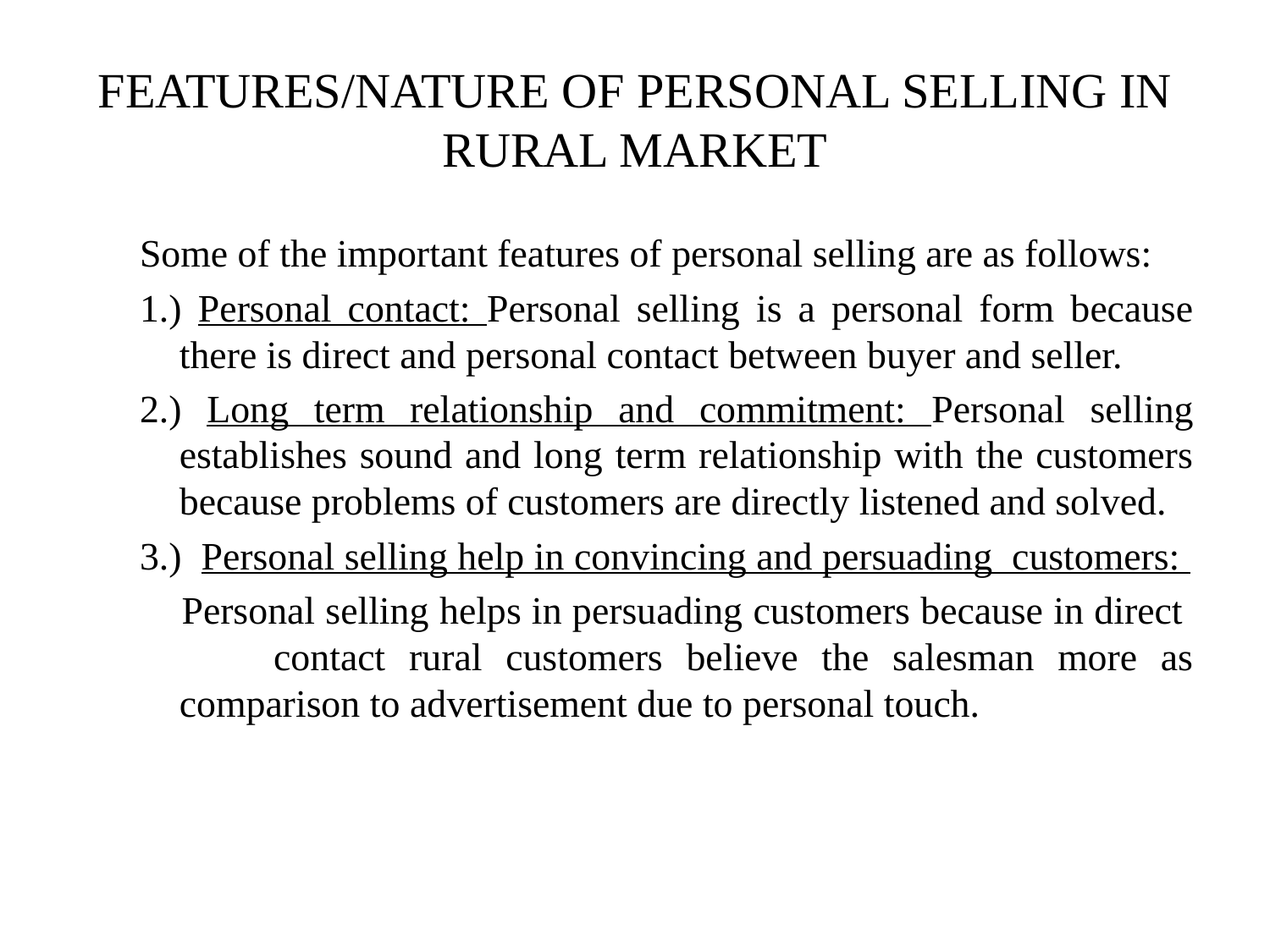

# FEATURES/NATURE OF PERSONAL SELLING IN RURAL MARKET
Some of the important features of personal selling are as follows:
1.) Personal contact: Personal selling is a personal form because there is direct and personal contact between buyer and seller.
2.) Long term relationship and commitment: Personal selling establishes sound and long term relationship with the customers because problems of customers are directly listened and solved.
3.)  Personal selling help in convincing and persuading  customers:
    Personal selling helps in persuading customers because in direct      contact rural customers believe the salesman more as comparison to advertisement due to personal touch.